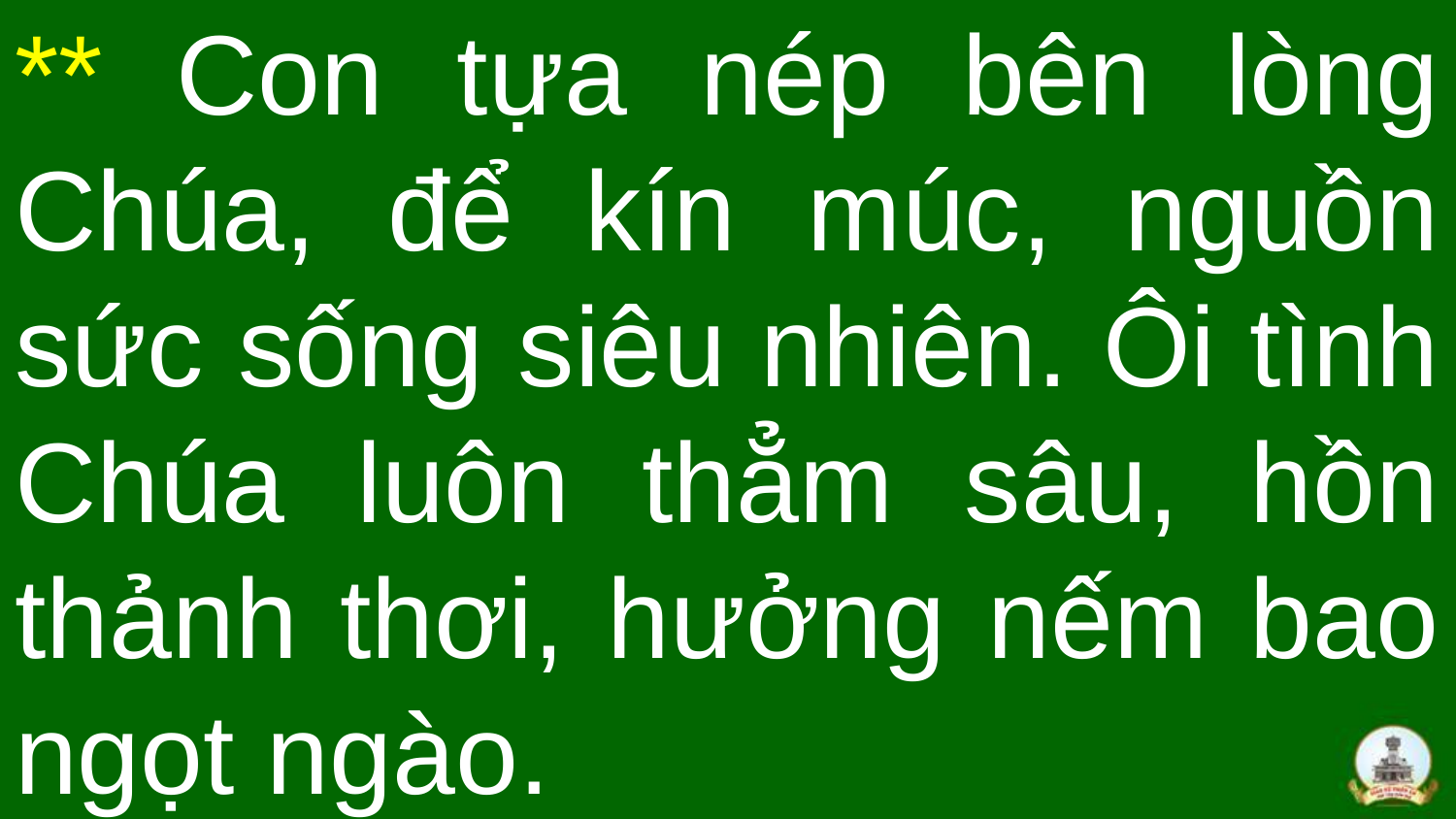

# ** Con tựa nép bên lòng Chúa, để kín múc, nguồn sức sống siêu nhiên. Ôi tình Chúa luôn thẳm sâu, hồn thảnh thơi, hưởng nếm bao ngọt ngào.